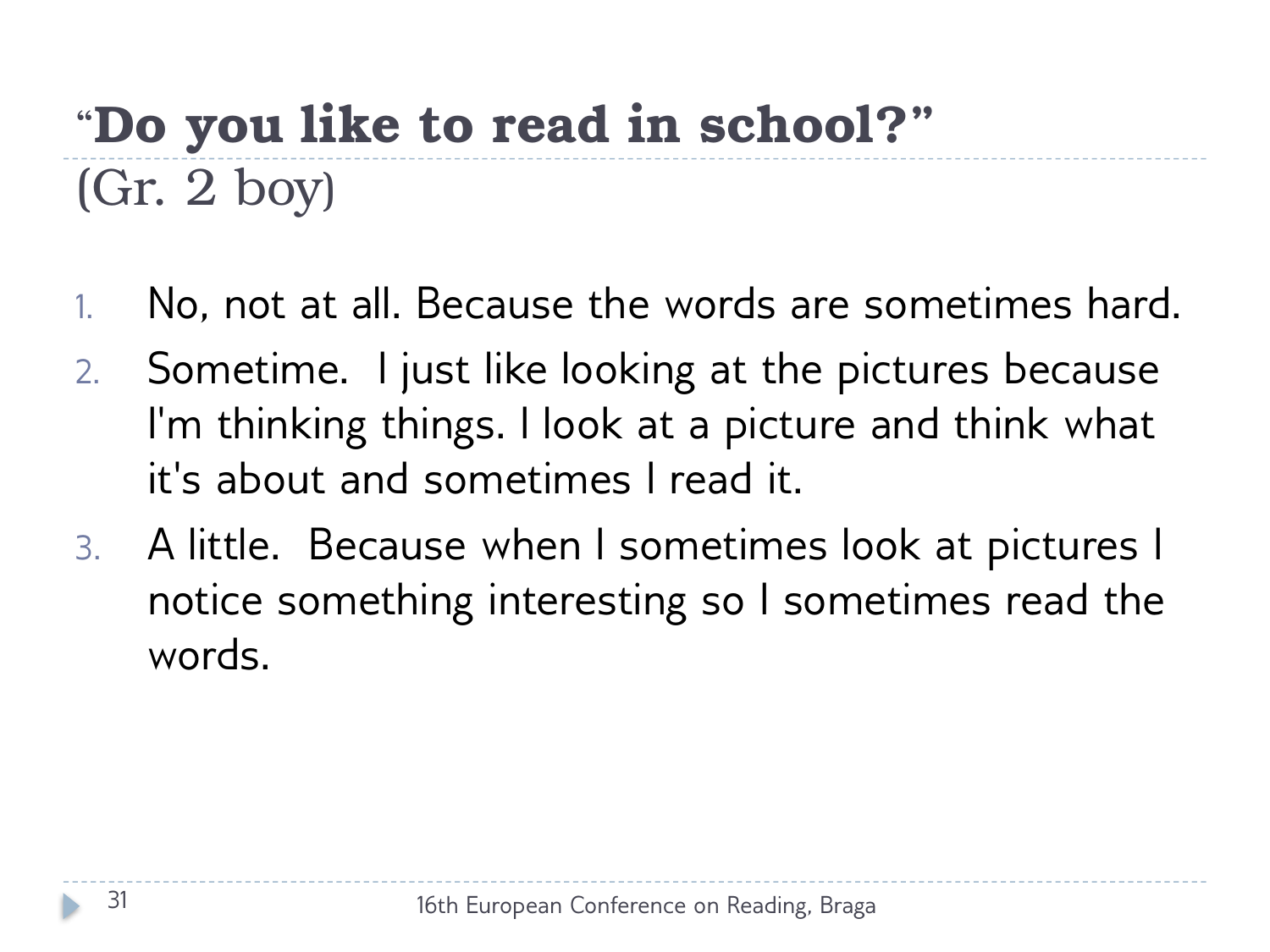

# “Do you like to read in school?” (Gr. 2 boy)
No, not at all. Because the words are sometimes hard.
Sometime.  I just like looking at the pictures because I'm thinking things. I look at a picture and think what it's about and sometimes I read it.
A little.  Because when I sometimes look at pictures I notice something interesting so I sometimes read the words.

31
16th European Conference on Reading, Braga